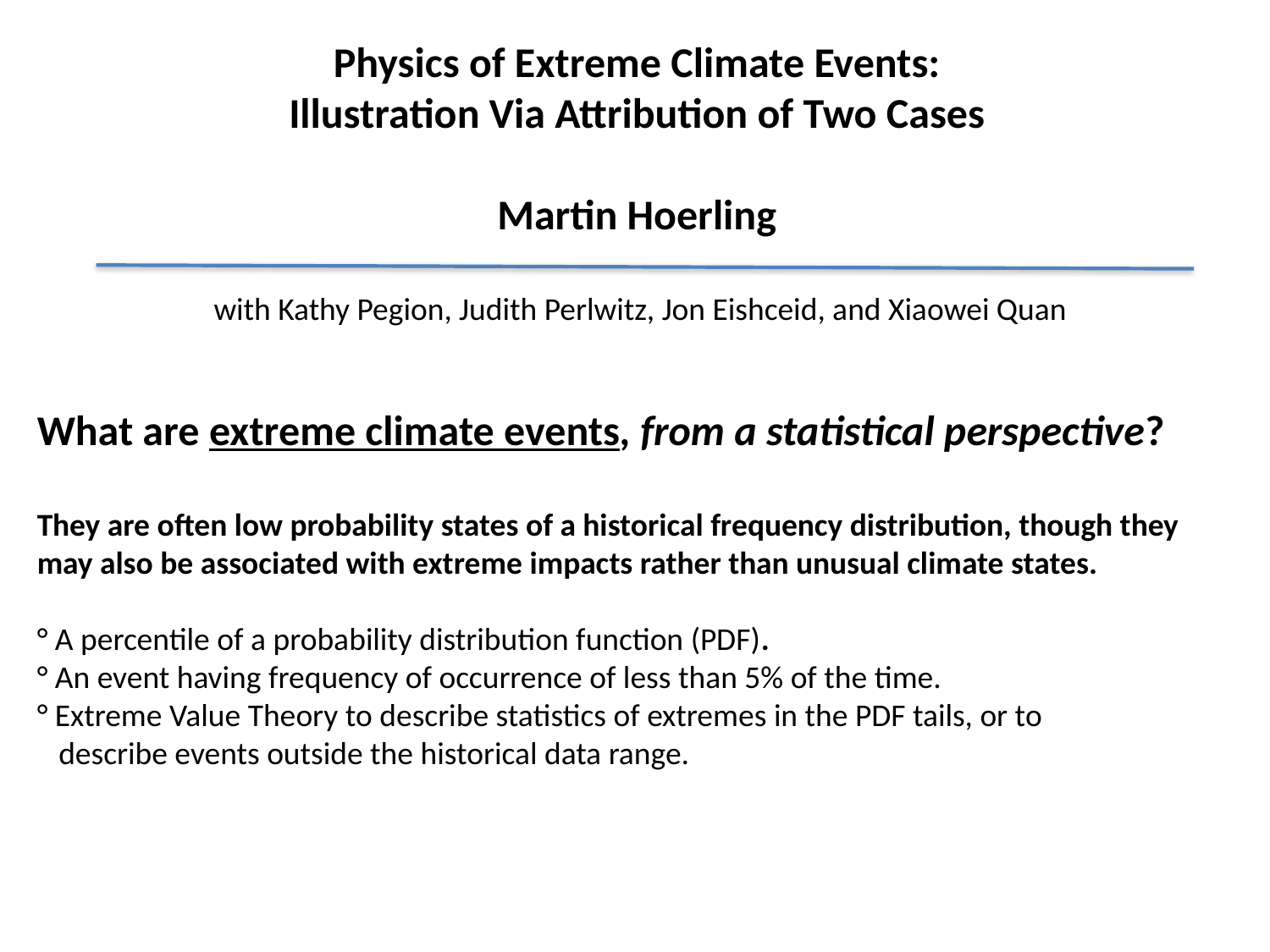

Physics of Extreme Climate Events:
Illustration Via Attribution of Two Cases

Martin Hoerling

 with Kathy Pegion, Judith Perlwitz, Jon Eishceid, and Xiaowei Quan

What are extreme climate events, from a statistical perspective?

They are often low probability states of a historical frequency distribution, though they may also be associated with extreme impacts rather than unusual climate states.

° A percentile of a probability distribution function (PDF).
° An event having frequency of occurrence of less than 5% of the time.
° Extreme Value Theory to describe statistics of extremes in the PDF tails, or to
   describe events outside the historical data range.